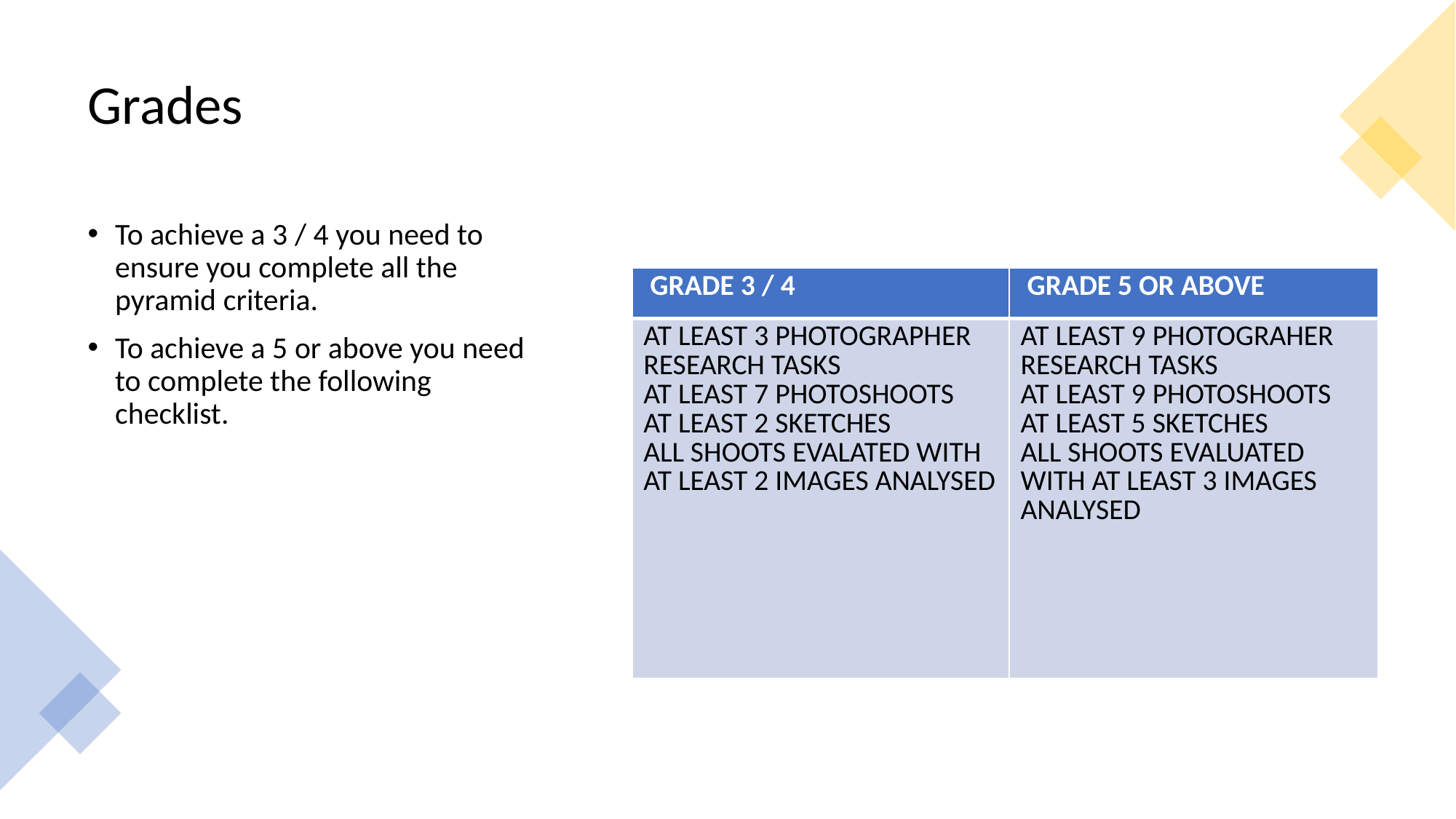

# Grades
To achieve a 3 / 4 you need to ensure you complete all the pyramid criteria.
To achieve a 5 or above you need to complete the following checklist.
| GRADE 3 / 4 | GRADE 5 OR ABOVE |
| --- | --- |
| AT LEAST 3 PHOTOGRAPHER RESEARCH TASKS AT LEAST 7 PHOTOSHOOTS AT LEAST 2 SKETCHES ALL SHOOTS EVALATED WITH AT LEAST 2 IMAGES ANALYSED | AT LEAST 9 PHOTOGRAHER RESEARCH TASKS AT LEAST 9 PHOTOSHOOTS AT LEAST 5 SKETCHES ALL SHOOTS EVALUATED WITH AT LEAST 3 IMAGES ANALYSED |